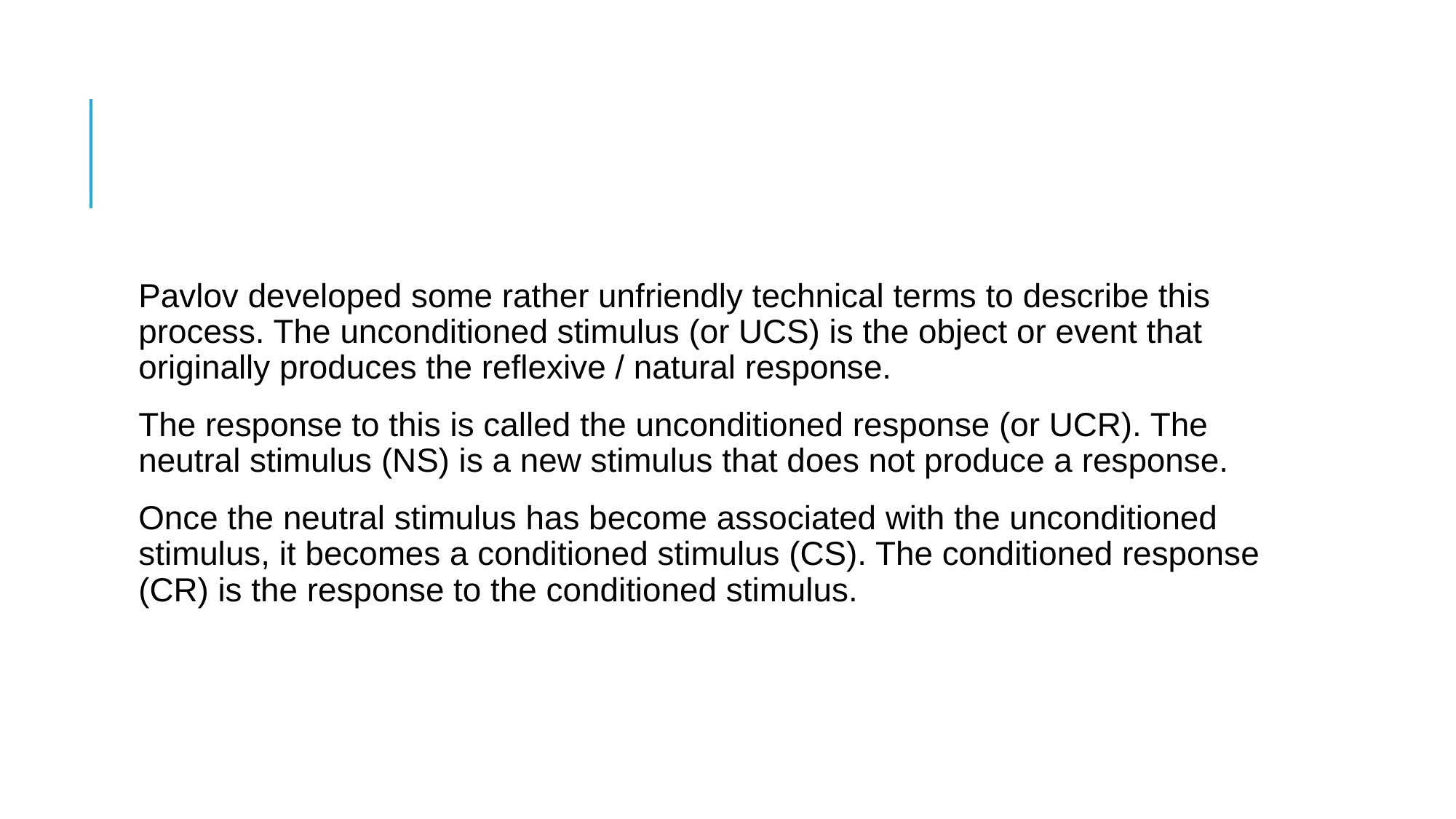

#
Pavlov developed some rather unfriendly technical terms to describe this process. The unconditioned stimulus (or UCS) is the object or event that originally produces the reflexive / natural response.
The response to this is called the unconditioned response (or UCR). The neutral stimulus (NS) is a new stimulus that does not produce a response.
Once the neutral stimulus has become associated with the unconditioned stimulus, it becomes a conditioned stimulus (CS). The conditioned response (CR) is the response to the conditioned stimulus.